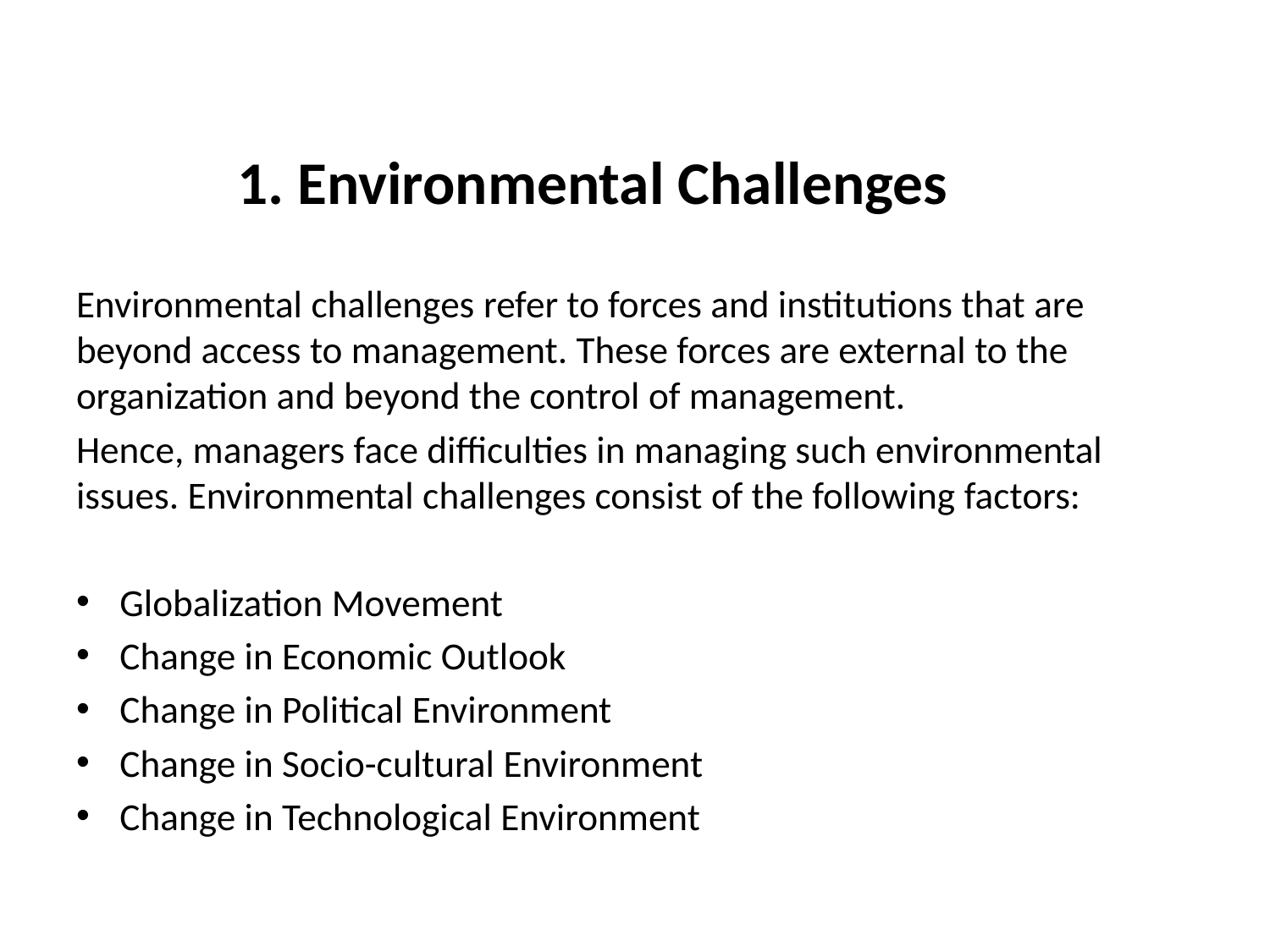

# 1. Environmental Challenges

Environmental challenges refer to forces and institutions that are beyond access to management. These forces are external to the organization and beyond the control of management.
Hence, managers face difficulties in managing such environmental issues. Environmental challenges consist of the following factors:

Globalization Movement
Change in Economic Outlook
Change in Political Environment
Change in Socio-cultural Environment
Change in Technological Environment